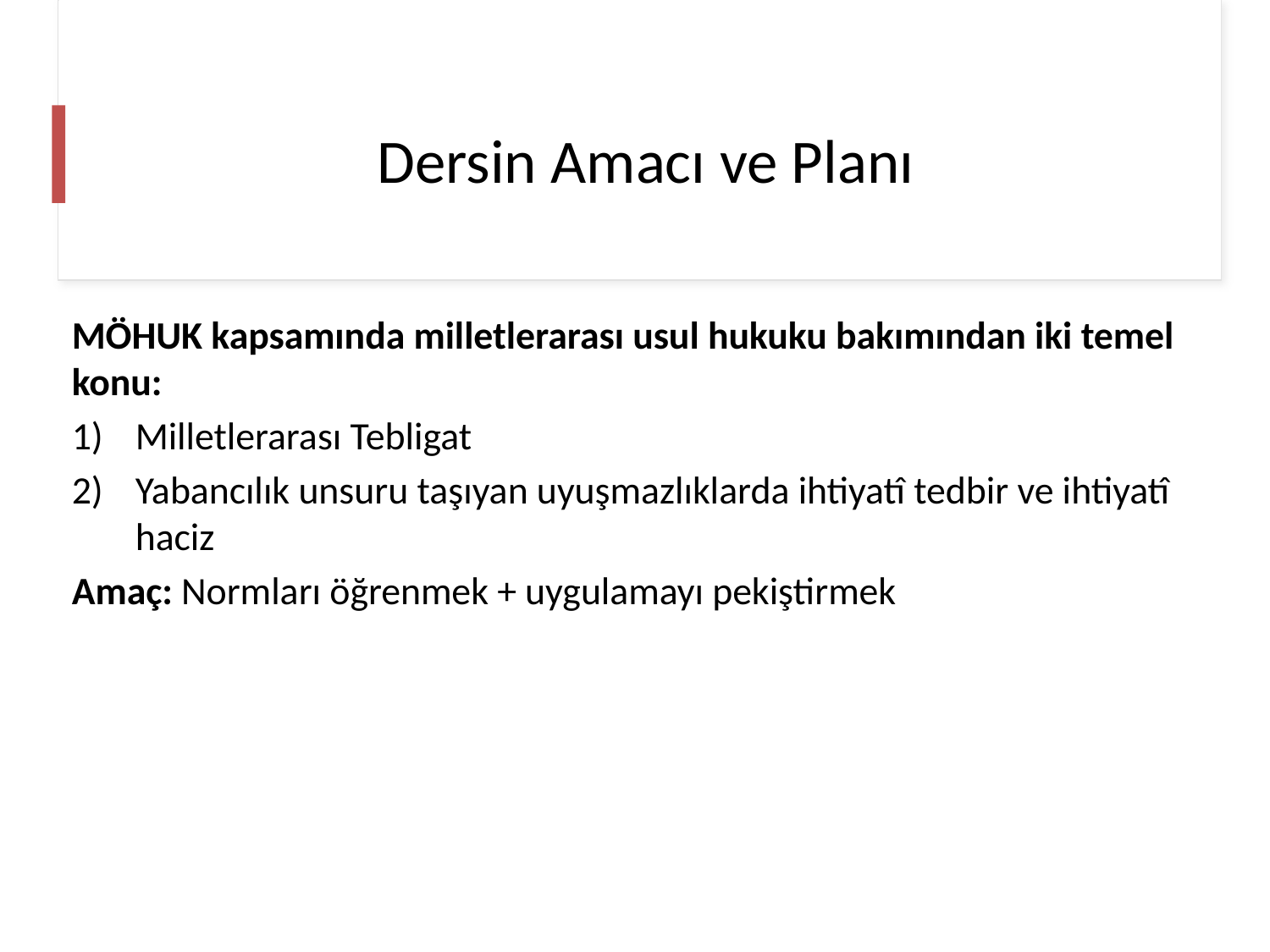

# Dersin Amacı ve Planı

MÖHUK kapsamında milletlerarası usul hukuku bakımından iki temel konu:
Milletlerarası Tebligat
Yabancılık unsuru taşıyan uyuşmazlıklarda ihtiyatî tedbir ve ihtiyatî haciz
Amaç: Normları öğrenmek + uygulamayı pekiştirmek